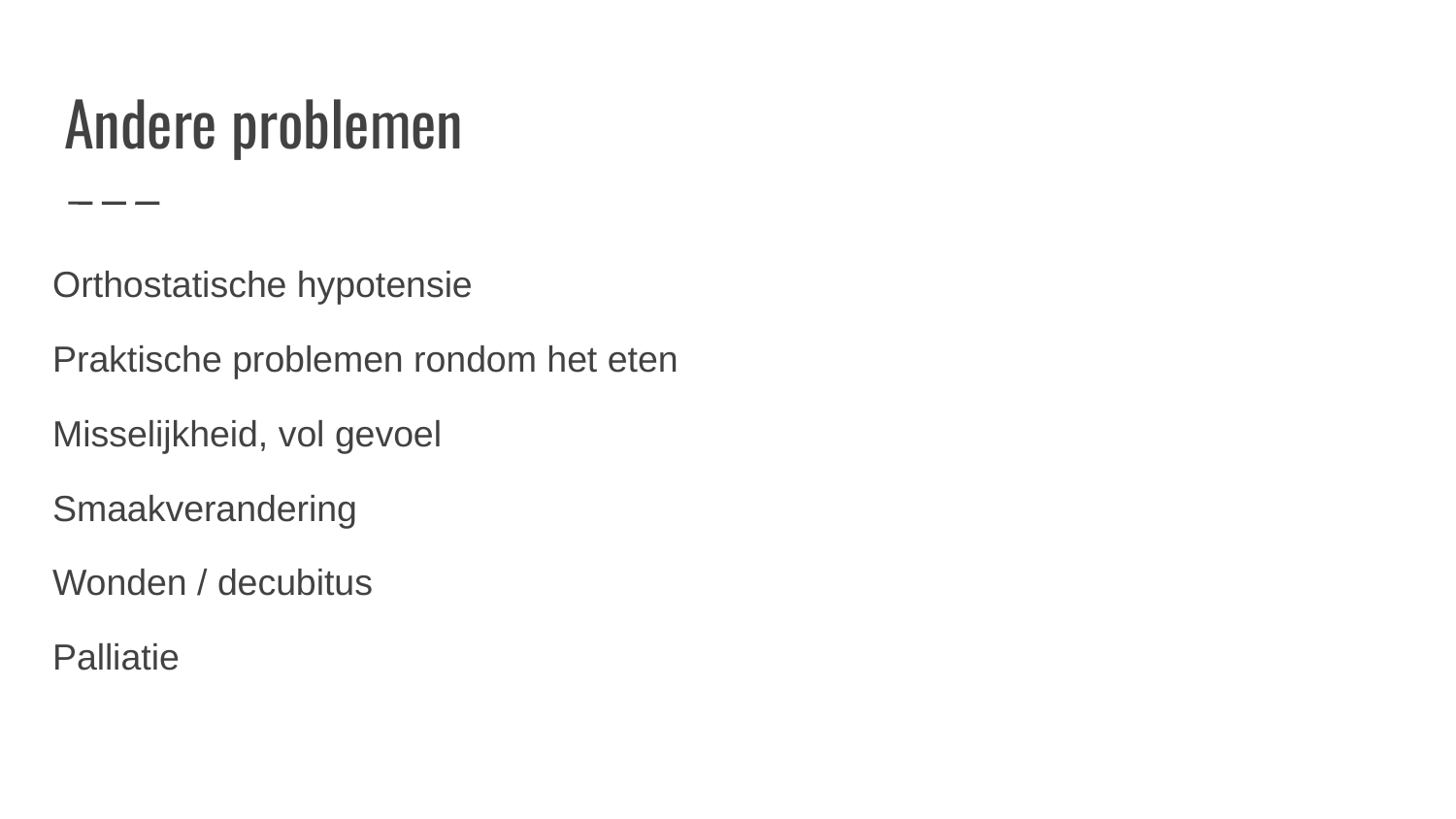

Andere problemen
Orthostatische hypotensie
Praktische problemen rondom het eten
Misselijkheid, vol gevoel
Smaakverandering
Wonden / decubitus
Palliatie